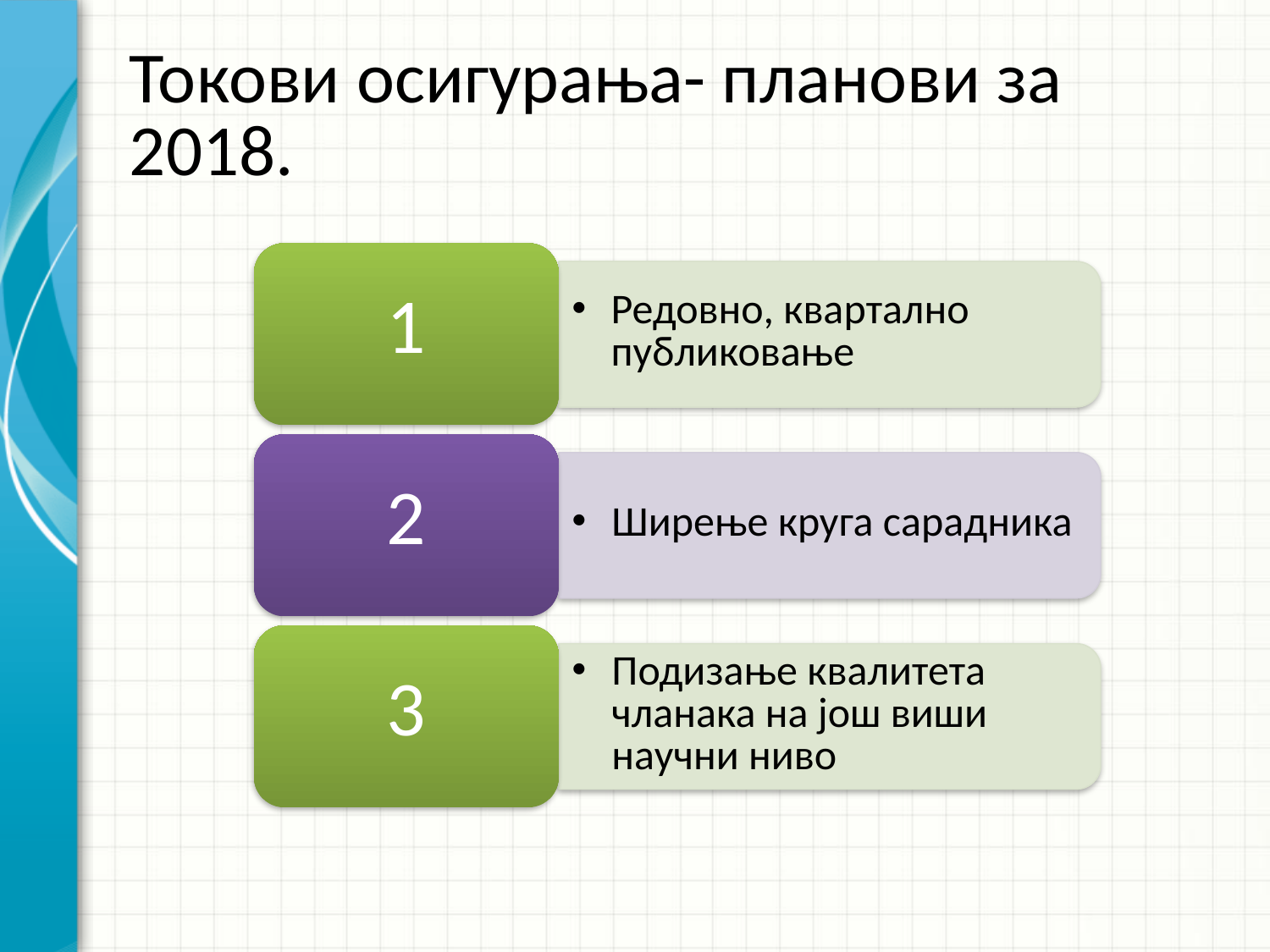

# Toкови осигурања- планови за 2018.
1
2
Ширење круга сарадника
3
Подизање квалитета чланака на још виши научни ниво
Редовно, квартално публиковање